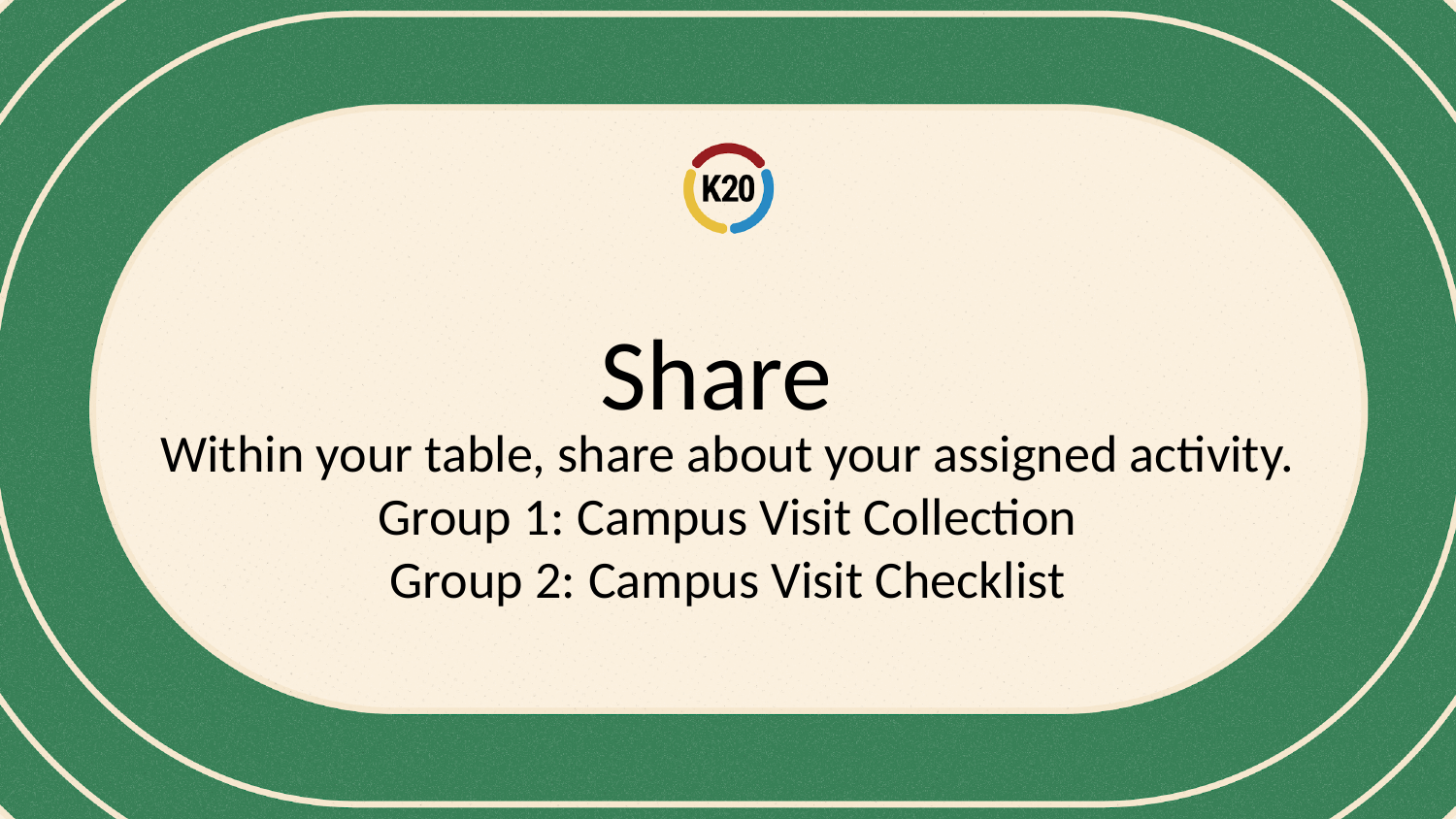

# Share
Within your table, share about your assigned activity.
Group 1: Campus Visit Collection
Group 2: Campus Visit Checklist